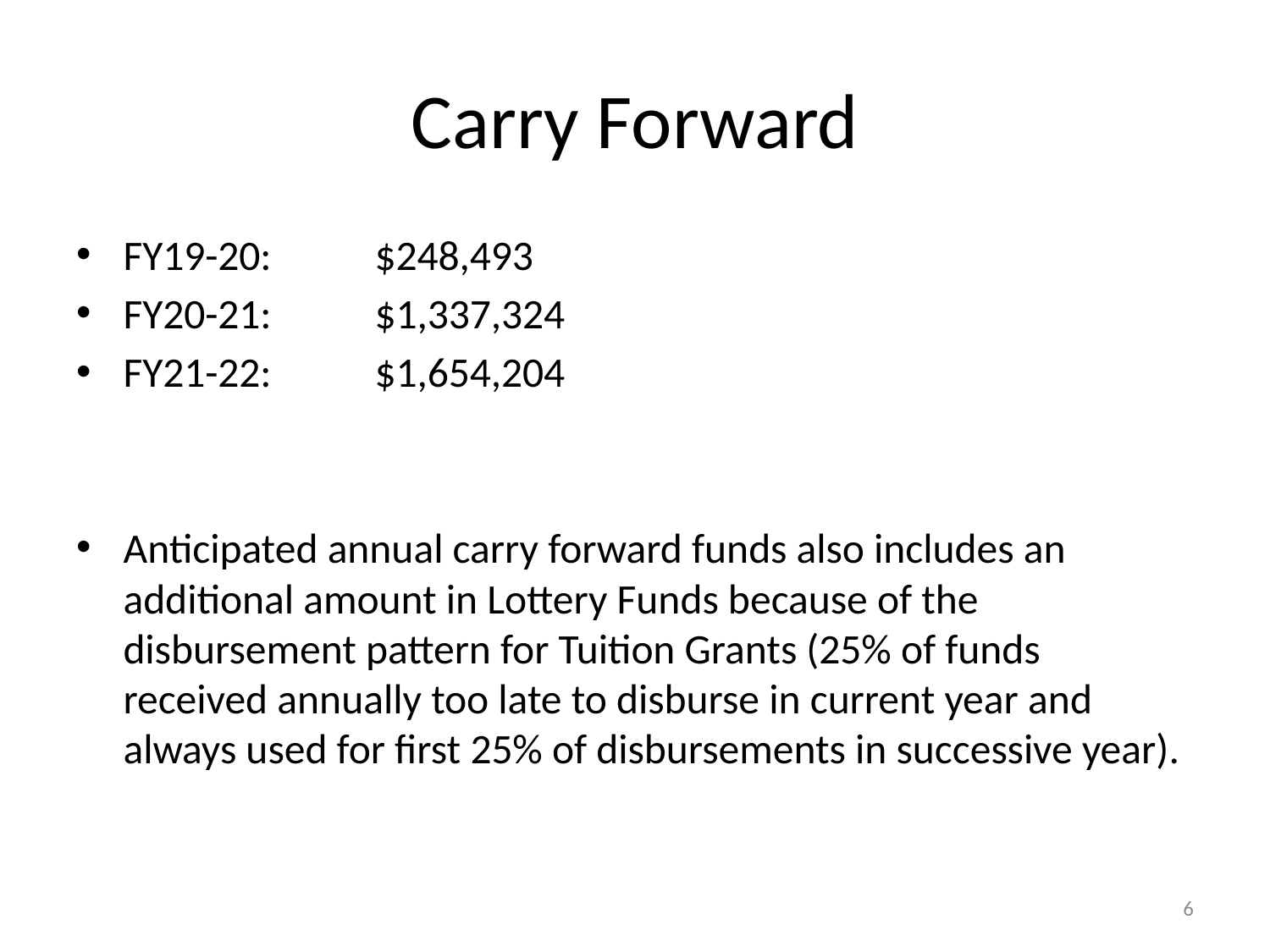

# Carry Forward
FY19-20:	$248,493
FY20-21:	$1,337,324
FY21-22:	$1,654,204

Anticipated annual carry forward funds also includes an additional amount in Lottery Funds because of the disbursement pattern for Tuition Grants (25% of funds received annually too late to disburse in current year and always used for first 25% of disbursements in successive year).

6